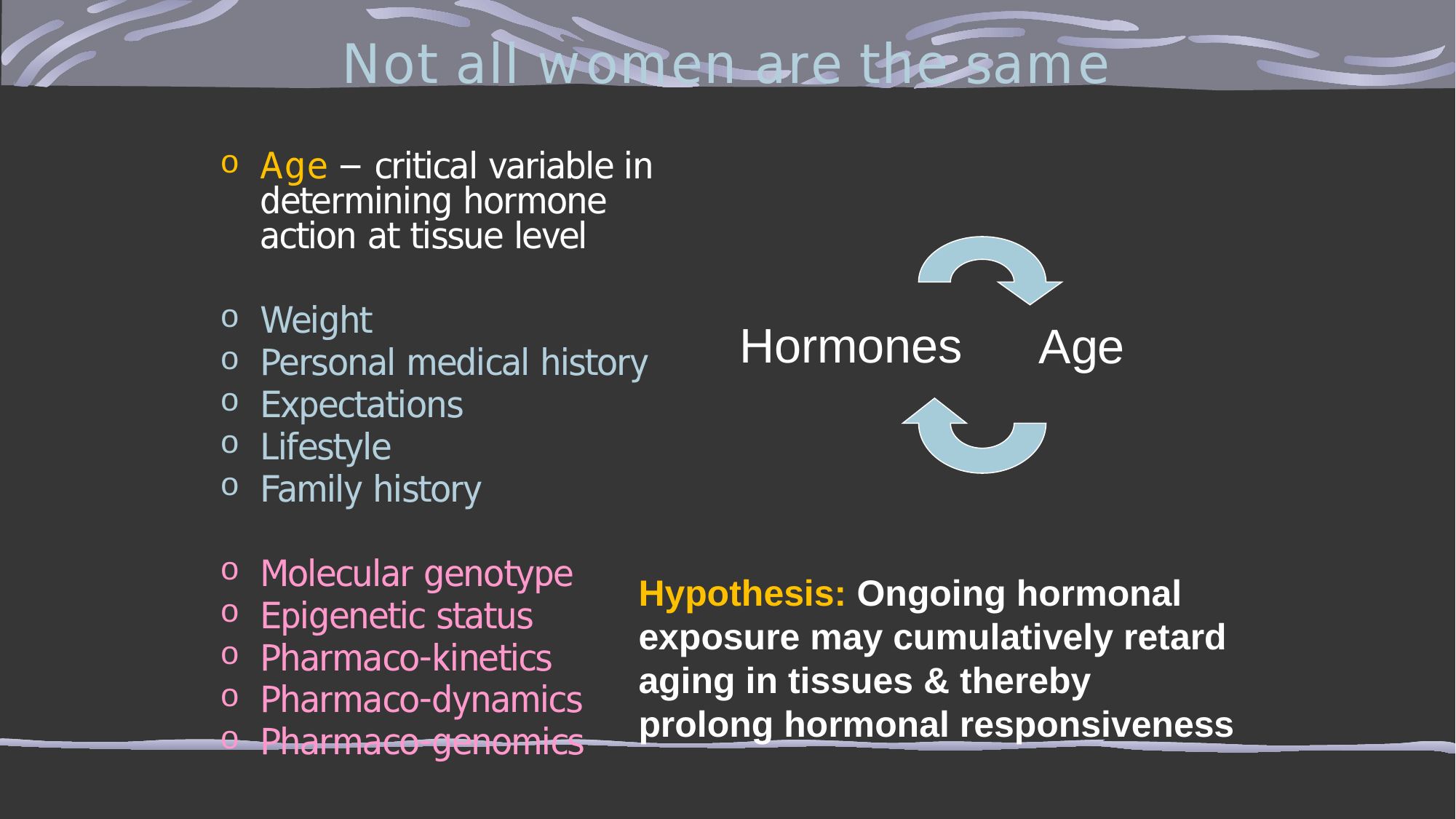

# Not all women are the same
Age – critical variable in determining hormone action at tissue level

Weight
Personal medical history
Expectations
Lifestyle
Family history

Molecular genotype
Epigenetic status
Pharmaco-kinetics
Pharmaco-dynamics
Pharmaco-genomics

  Hormones
Age

Hypothesis: Ongoing hormonal exposure may cumulatively retard aging in tissues & thereby prolong hormonal responsiveness